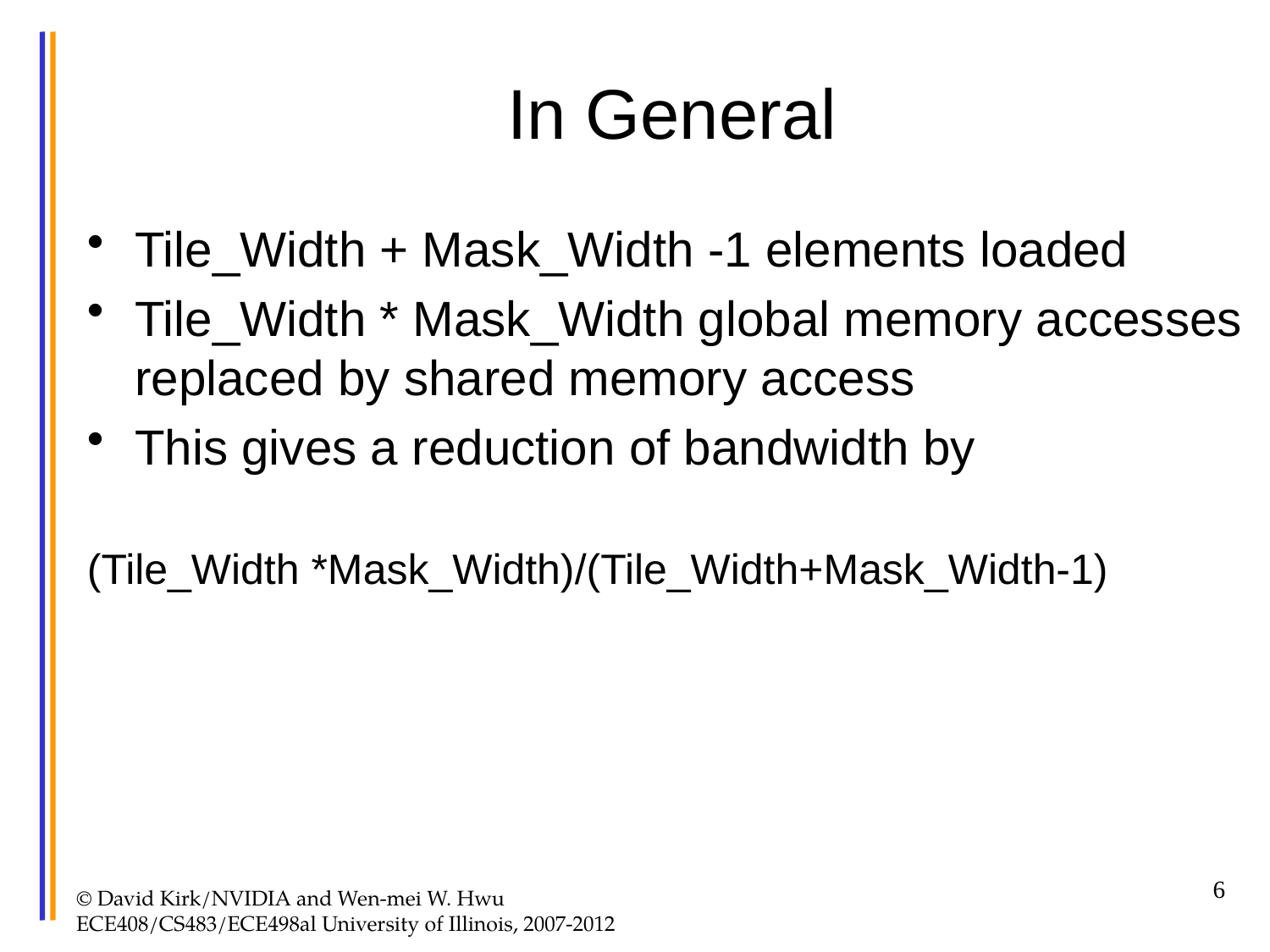

# In General
Tile_Width + Mask_Width -1 elements loaded
Tile_Width * Mask_Width global memory accesses replaced by shared memory access
This gives a reduction of bandwidth by

(Tile_Width *Mask_Width)/(Tile_Width+Mask_Width-1)
6
© David Kirk/NVIDIA and Wen-mei W. Hwu       ECE408/CS483/ECE498al University of Illinois, 2007-2012